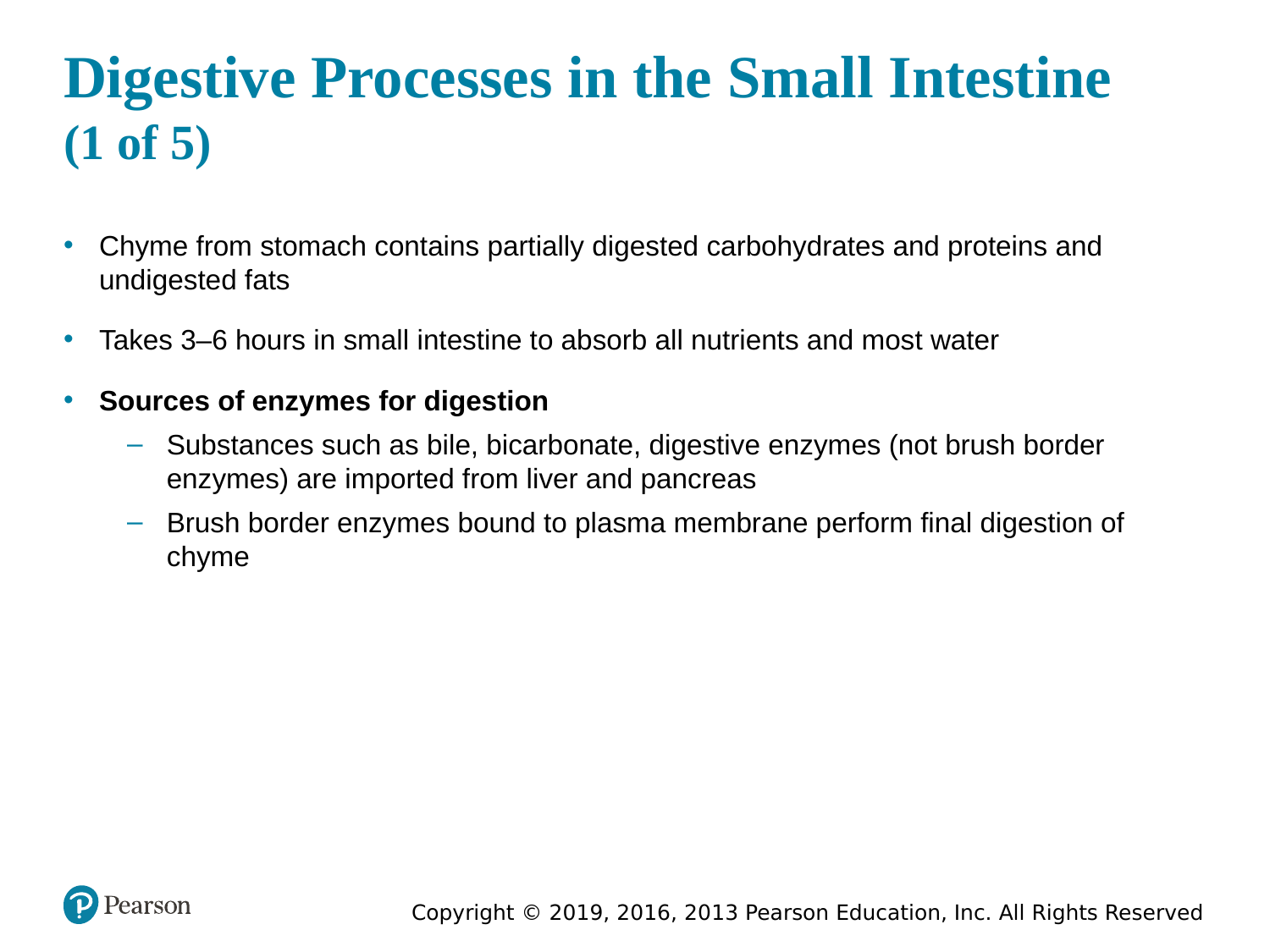

# Digestive Processes in the Small Intestine (1 of 5)
Chyme from stomach contains partially digested carbohydrates and proteins and undigested fats
Takes 3–6 hours in small intestine to absorb all nutrients and most water
Sources of enzymes for digestion
Substances such as bile, bicarbonate, digestive enzymes (not brush border enzymes) are imported from liver and pancreas
Brush border enzymes bound to plasma membrane perform final digestion of chyme